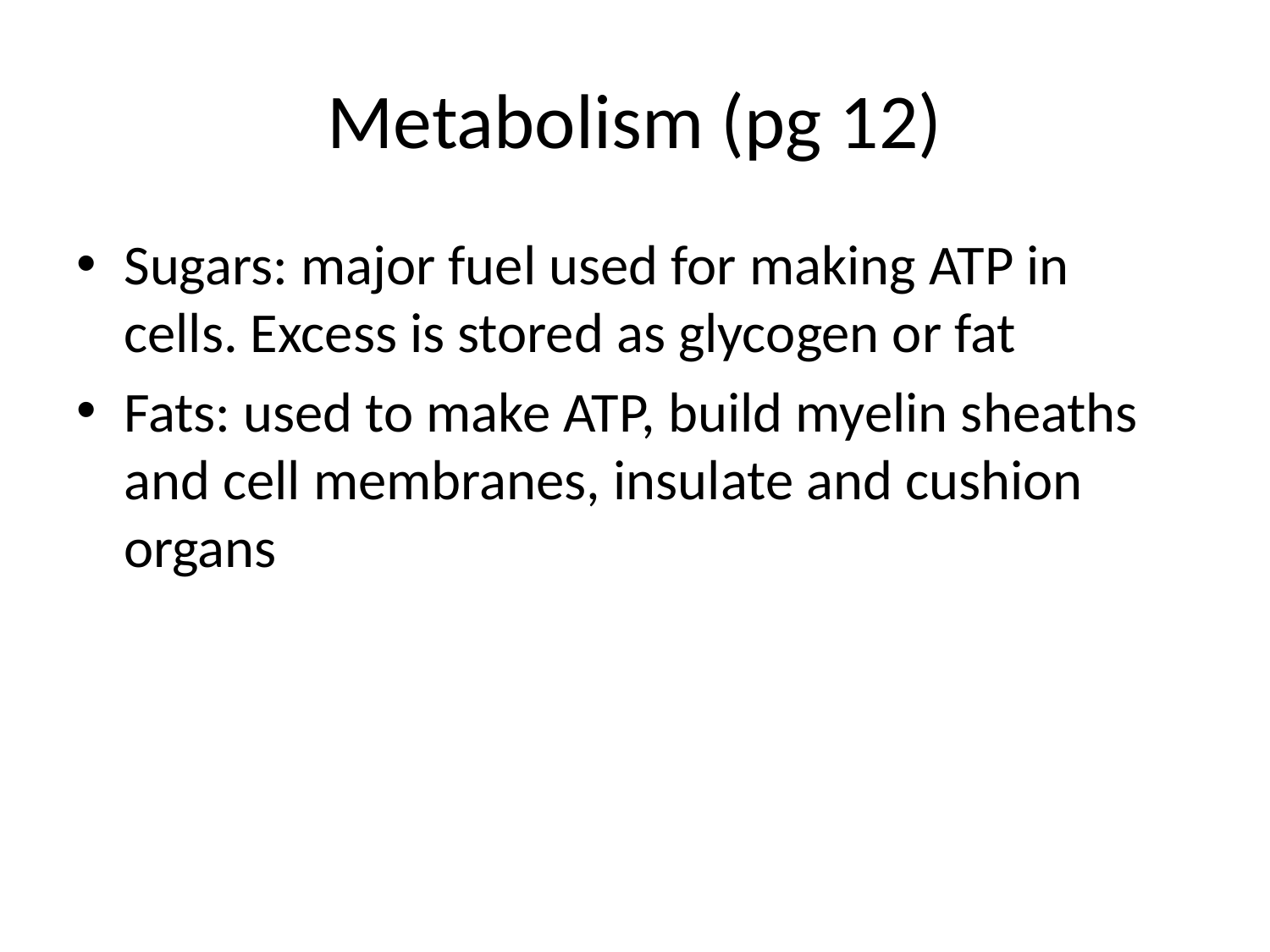

# Metabolism (pg 12)
Sugars: major fuel used for making ATP in cells. Excess is stored as glycogen or fat
Fats: used to make ATP, build myelin sheaths and cell membranes, insulate and cushion organs